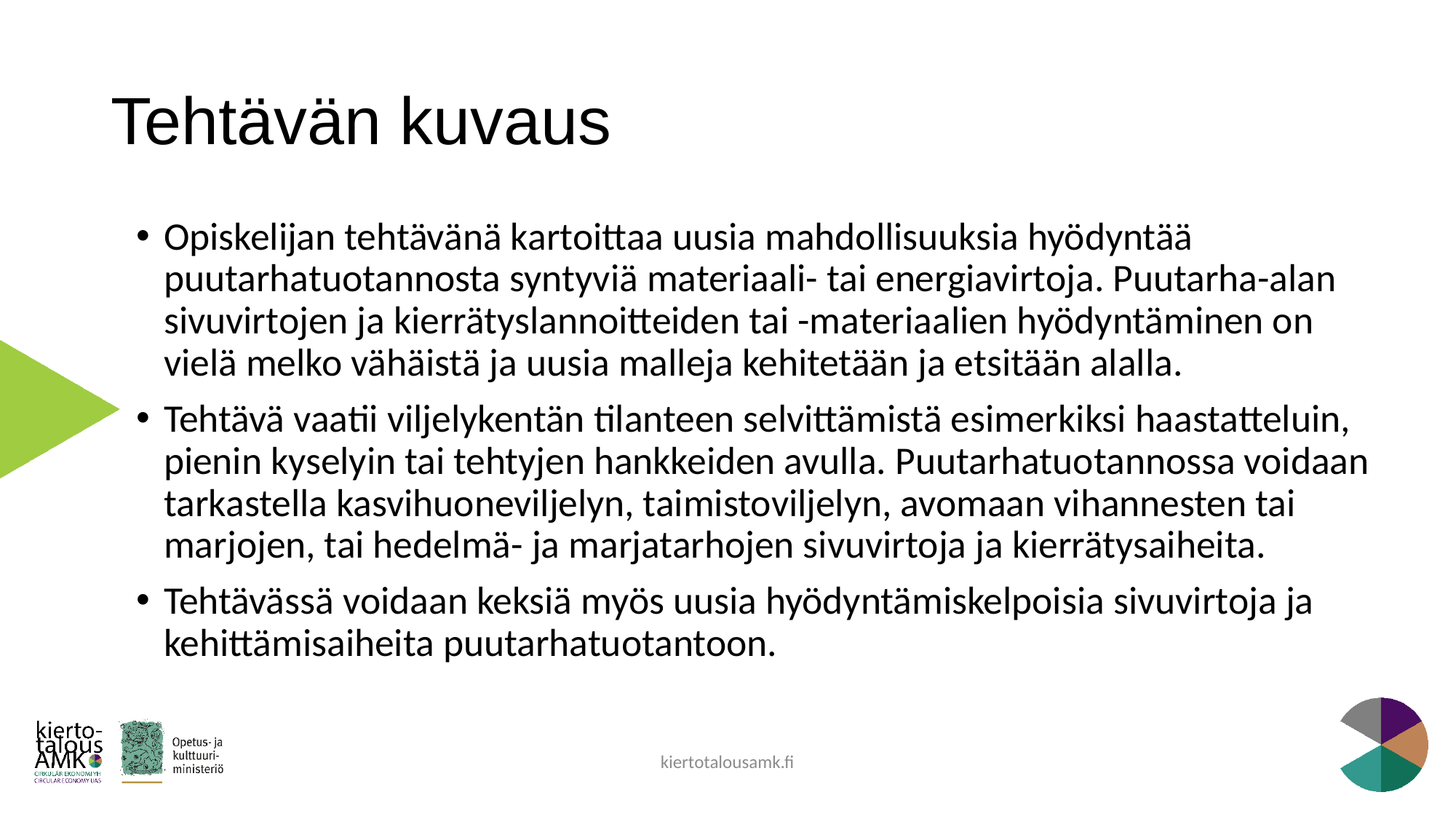

# Tehtävän kuvaus
Opiskelijan tehtävänä kartoittaa uusia mahdollisuuksia hyödyntää puutarhatuotannosta syntyviä materiaali- tai energiavirtoja. Puutarha-alan sivuvirtojen ja kierrätyslannoitteiden tai -materiaalien hyödyntäminen on vielä melko vähäistä ja uusia malleja kehitetään ja etsitään alalla.
Tehtävä vaatii viljelykentän tilanteen selvittämistä esimerkiksi haastatteluin, pienin kyselyin tai tehtyjen hankkeiden avulla. Puutarhatuotannossa voidaan tarkastella kasvihuoneviljelyn, taimistoviljelyn, avomaan vihannesten tai marjojen, tai hedelmä- ja marjatarhojen sivuvirtoja ja kierrätysaiheita.
Tehtävässä voidaan keksiä myös uusia hyödyntämiskelpoisia sivuvirtoja ja kehittämisaiheita puutarhatuotantoon.

kiertotalousamk.fi